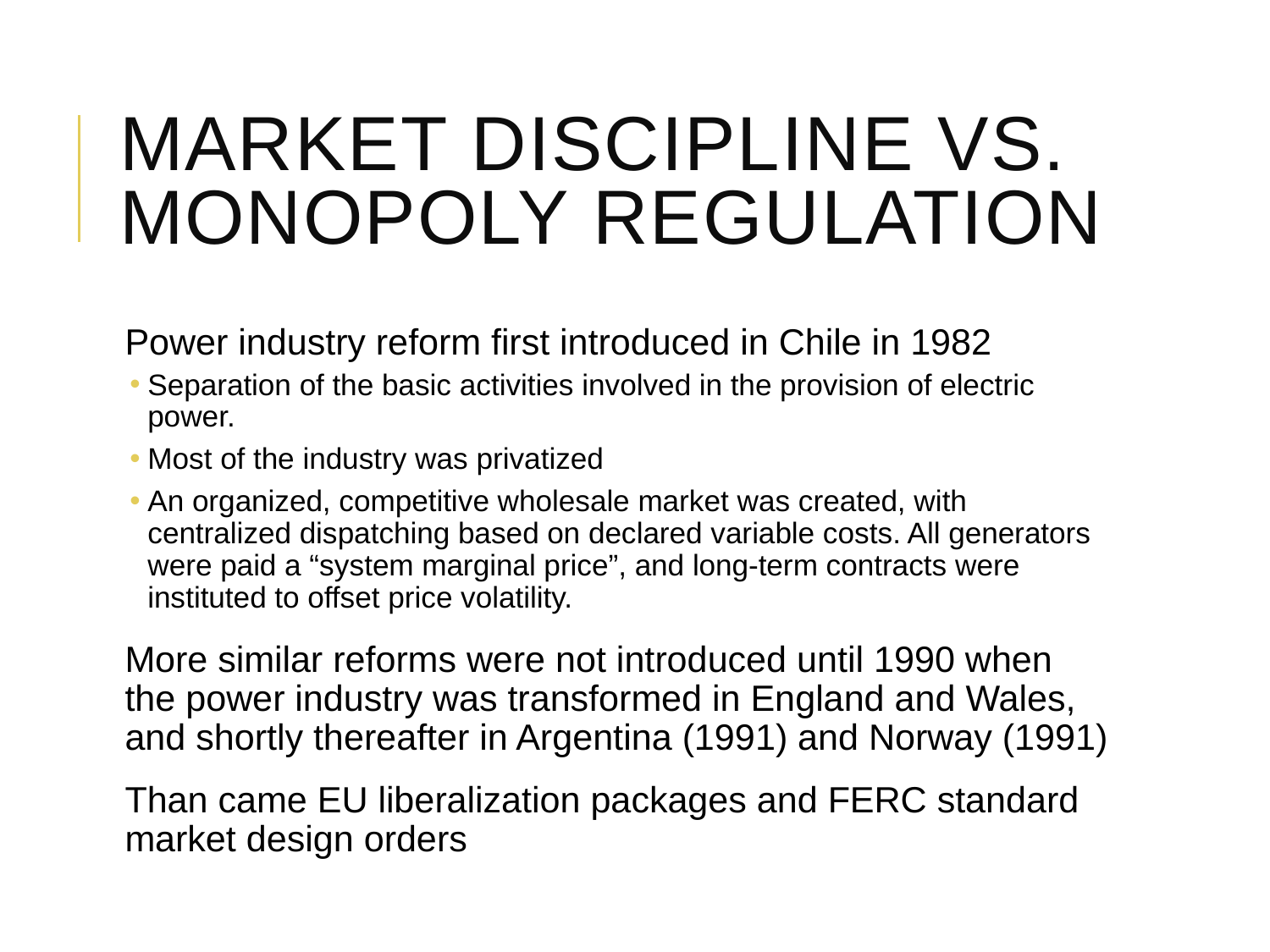

# Market discipline vs. monopoly regulation
Power industry reform first introduced in Chile in 1982
Separation of the basic activities involved in the provision of electric power.
Most of the industry was privatized
An organized, competitive wholesale market was created, with centralized dispatching based on declared variable costs. All generators were paid a “system marginal price”, and long-term contracts were instituted to offset price volatility.
More similar reforms were not introduced until 1990 when the power industry was transformed in England and Wales, and shortly thereafter in Argentina (1991) and Norway (1991)
Than came EU liberalization packages and FERC standard market design orders